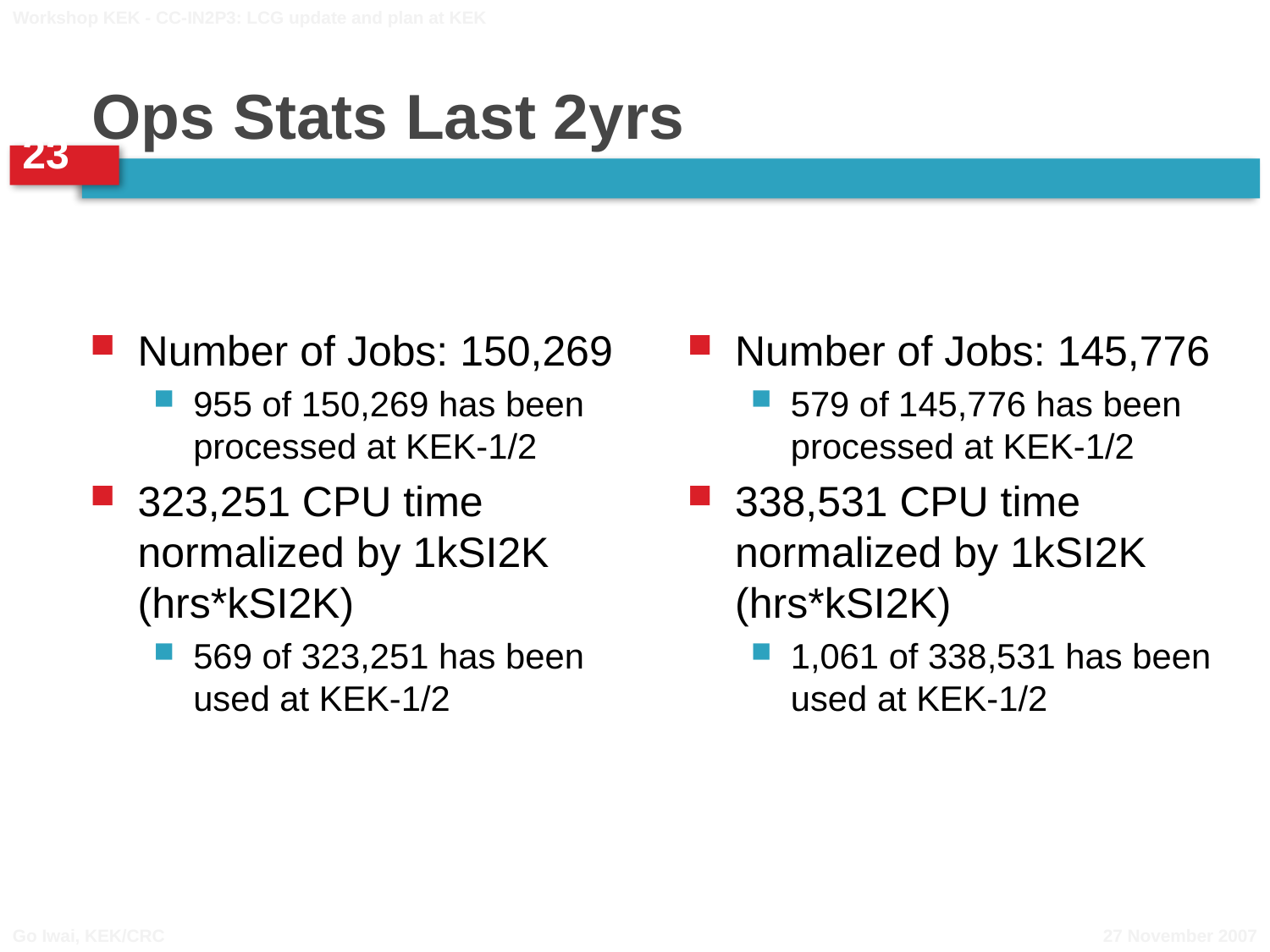

Workshop KEK - CC-IN2P3: LCG update and plan at KEK
# Ops Stats Last 2yrs
ILC
CALICE
Number of Jobs: 150,269
955 of 150,269 has been processed at KEK-1/2
323,251 CPU time normalized by 1kSI2K (hrs*kSI2K)
569 of 323,251 has been used at KEK-1/2
Number of Jobs: 145,776
579 of 145,776 has been processed at KEK-1/2
338,531 CPU time normalized by 1kSI2K (hrs*kSI2K)
1,061 of 338,531 has been used at KEK-1/2
27 November 2007